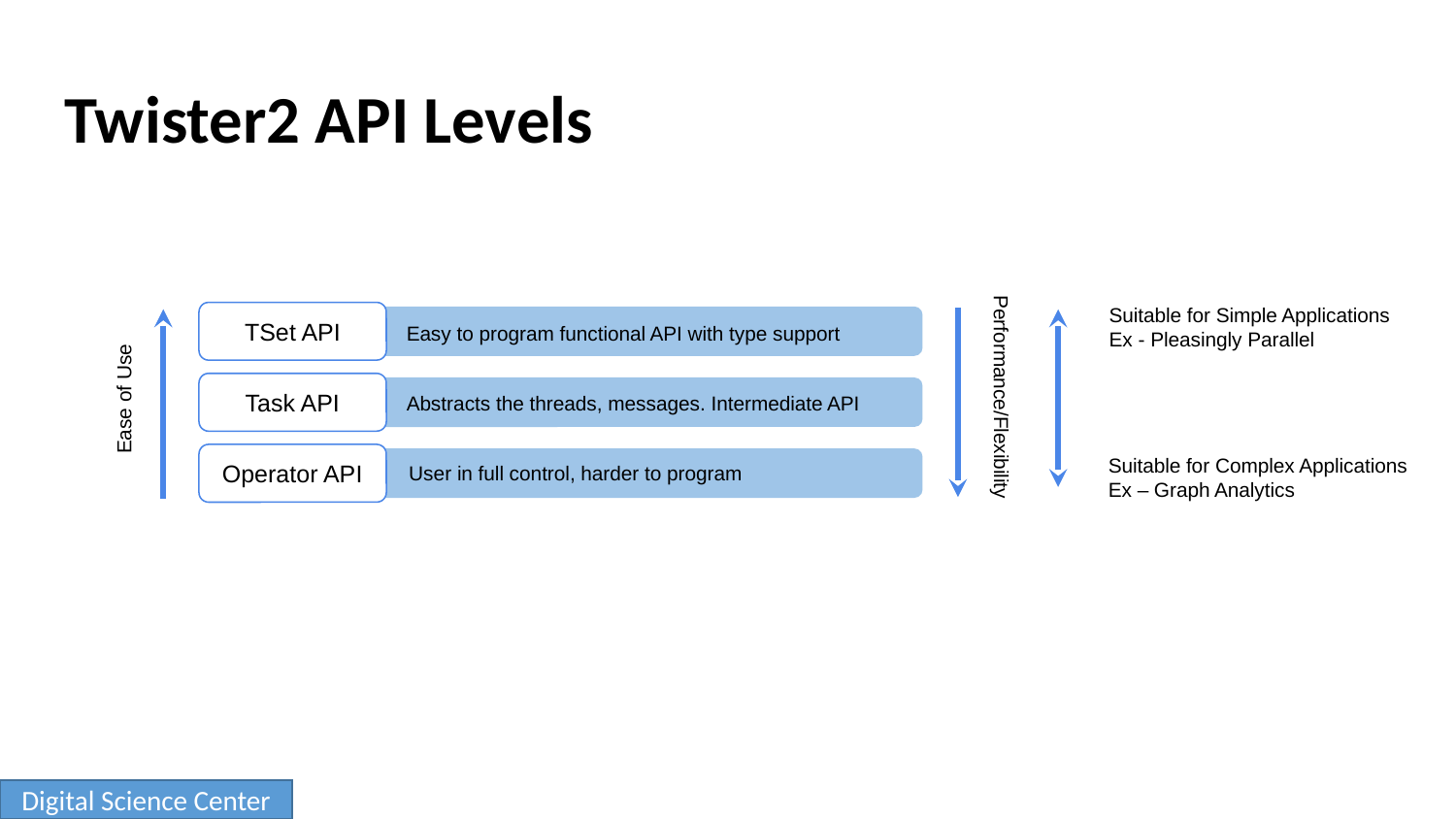

# Twister2 API Levels
Suitable for Simple Applications
Ex - Pleasingly Parallel
TSet API
Easy to program functional API with type support

Task API
Ease of Use
Abstracts the threads, messages. Intermediate API

Performance/Flexibility
Suitable for Complex Applications
Ex – Graph Analytics
Operator API
User in full control, harder to program